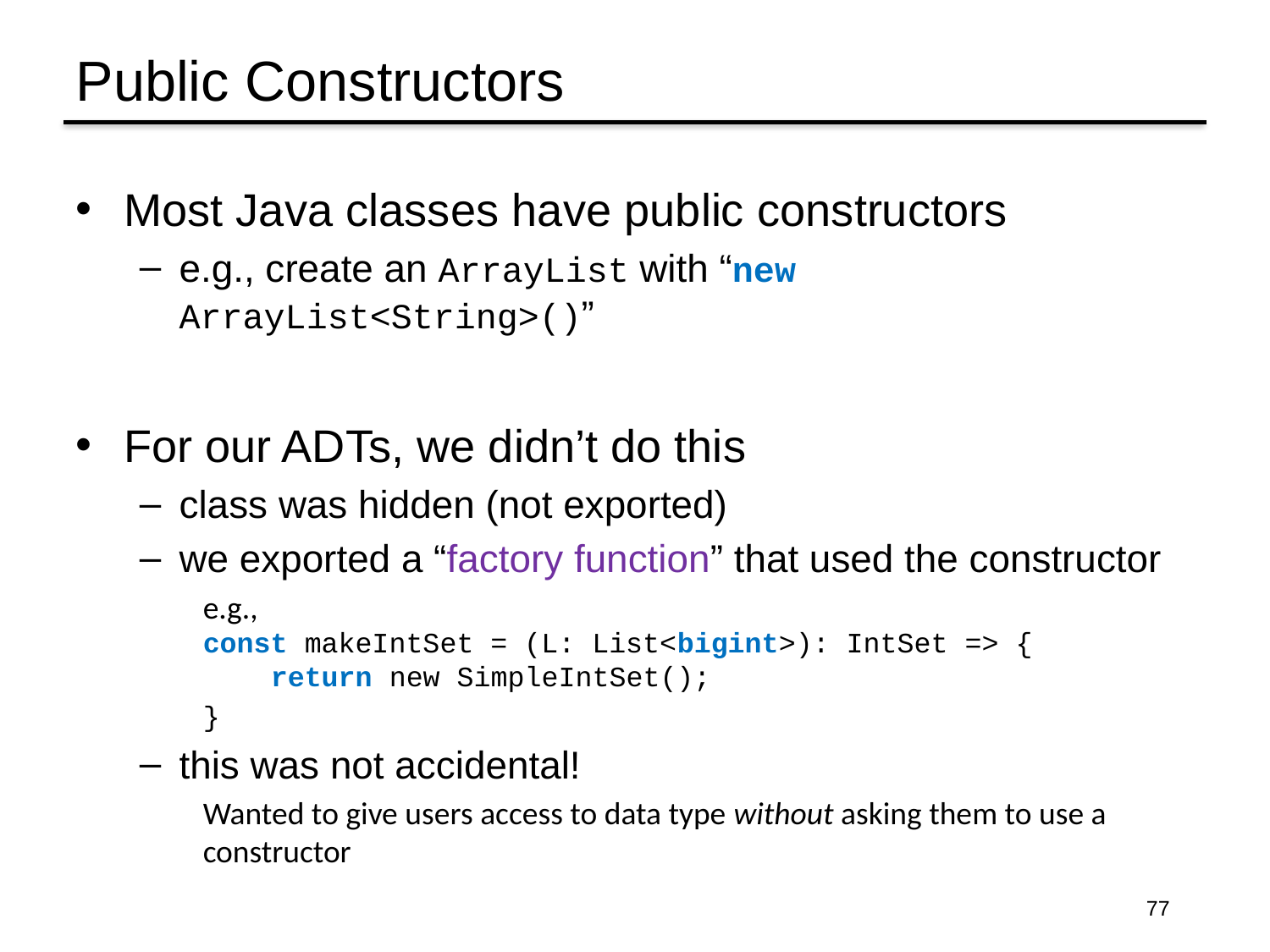

# Public Constructors
Most Java classes have public constructors
e.g., create an ArrayList with “new ArrayList<String>()”

For our ADTs, we didn’t do this
class was hidden (not exported)
we exported a “factory function” that used the constructor
e.g.,
const makeIntSet = (L: List<bigint>): IntSet => {
    return new SimpleIntSet();
}
this was not accidental!
Wanted to give users access to data type without asking them to use a constructor
77